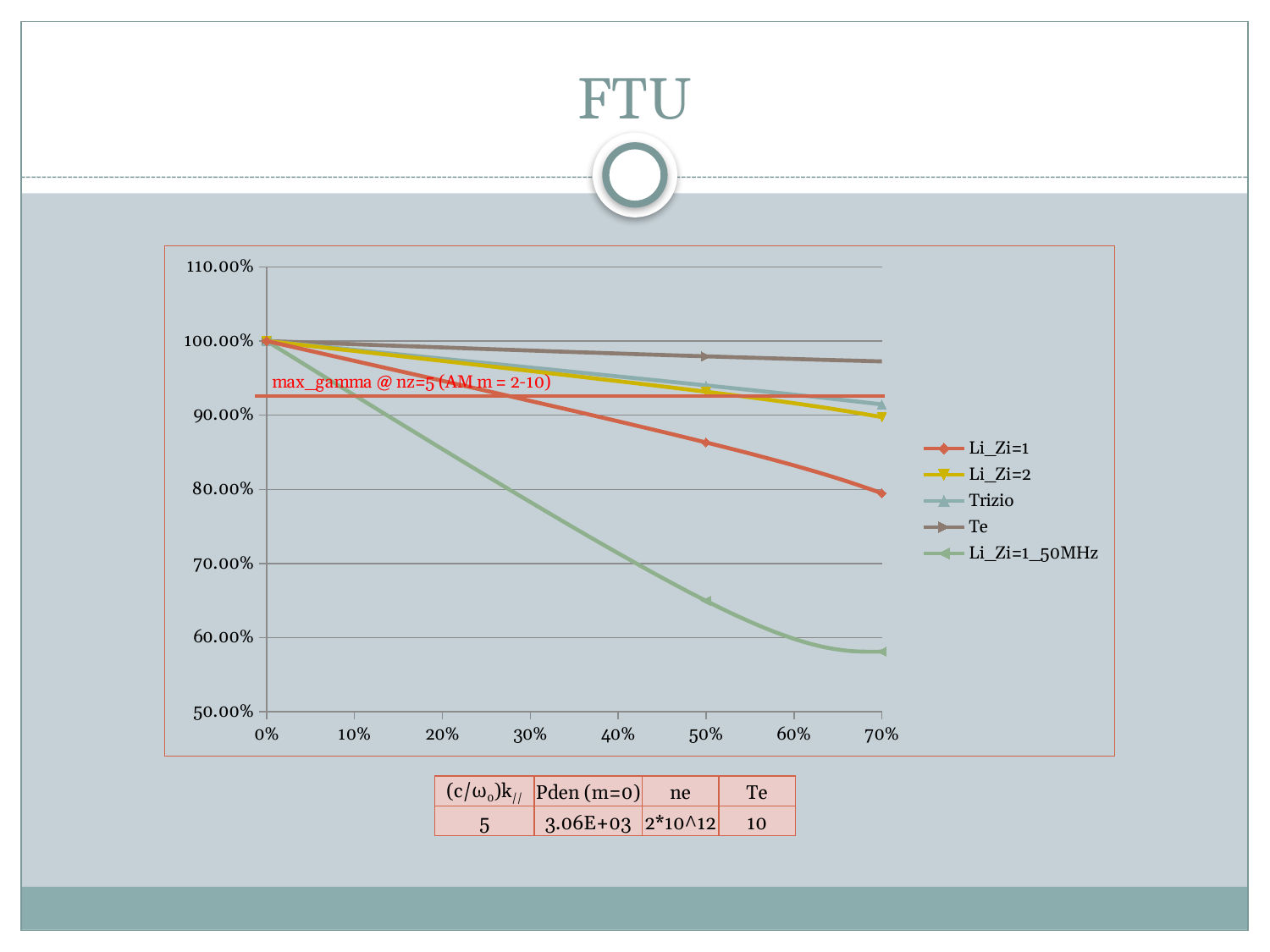

# FTU

### Chart

| Category |  |  |  |  |  |
|---|---|---|---|---|---|
| (c/ω0)k// | Pden (m=0) | ne | Te |
| --- | --- | --- | --- |
| 5 | 3.06E+03 | 2\*10^12 | 10 |